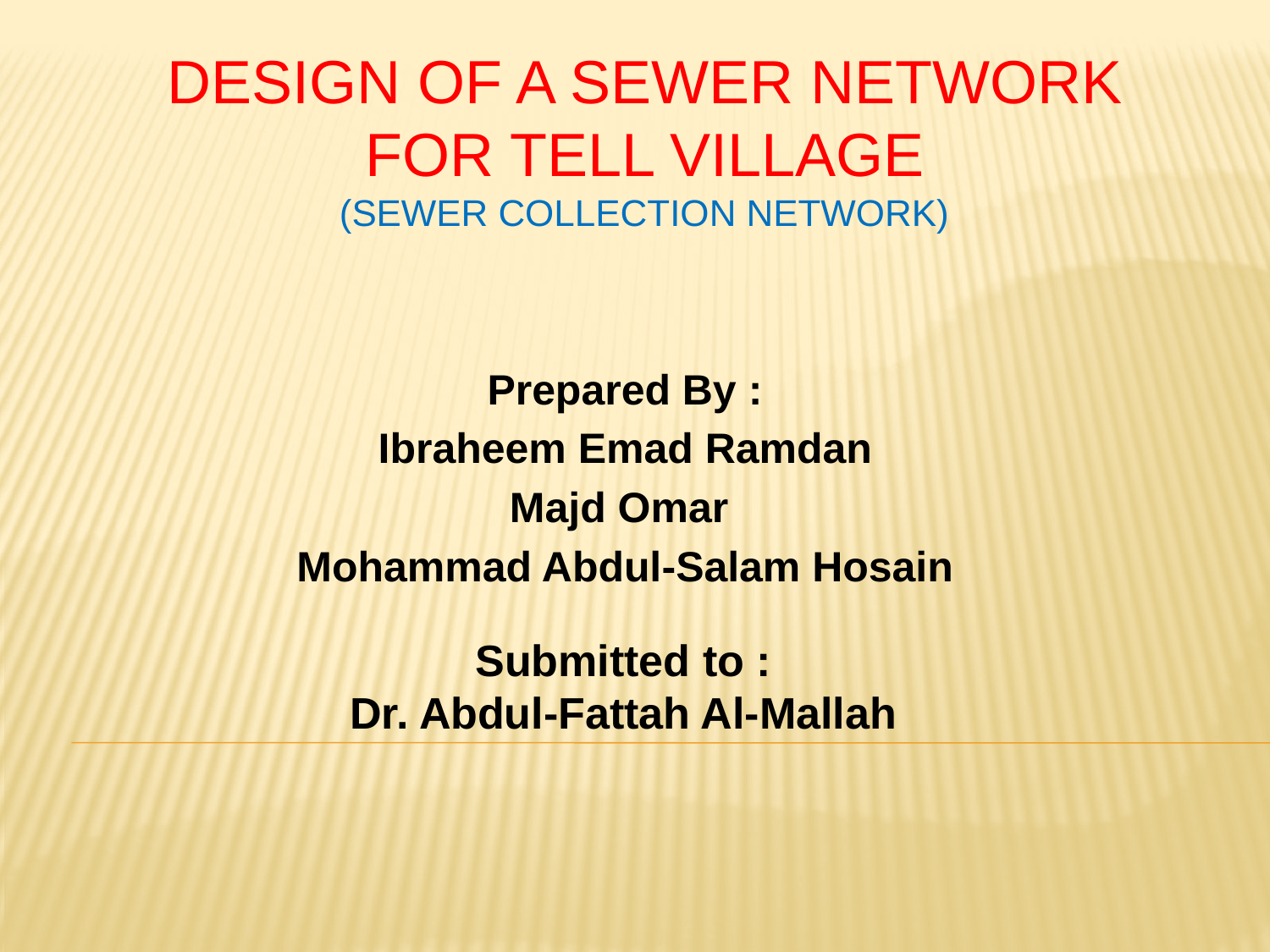

# Design of A Sewer Network For Tell Village (Sewer collection network)
Prepared By :
Ibraheem Emad Ramdan
Majd Omar
Mohammad Abdul-Salam Hosain

Submitted to :
Dr. Abdul-Fattah Al-Mallah